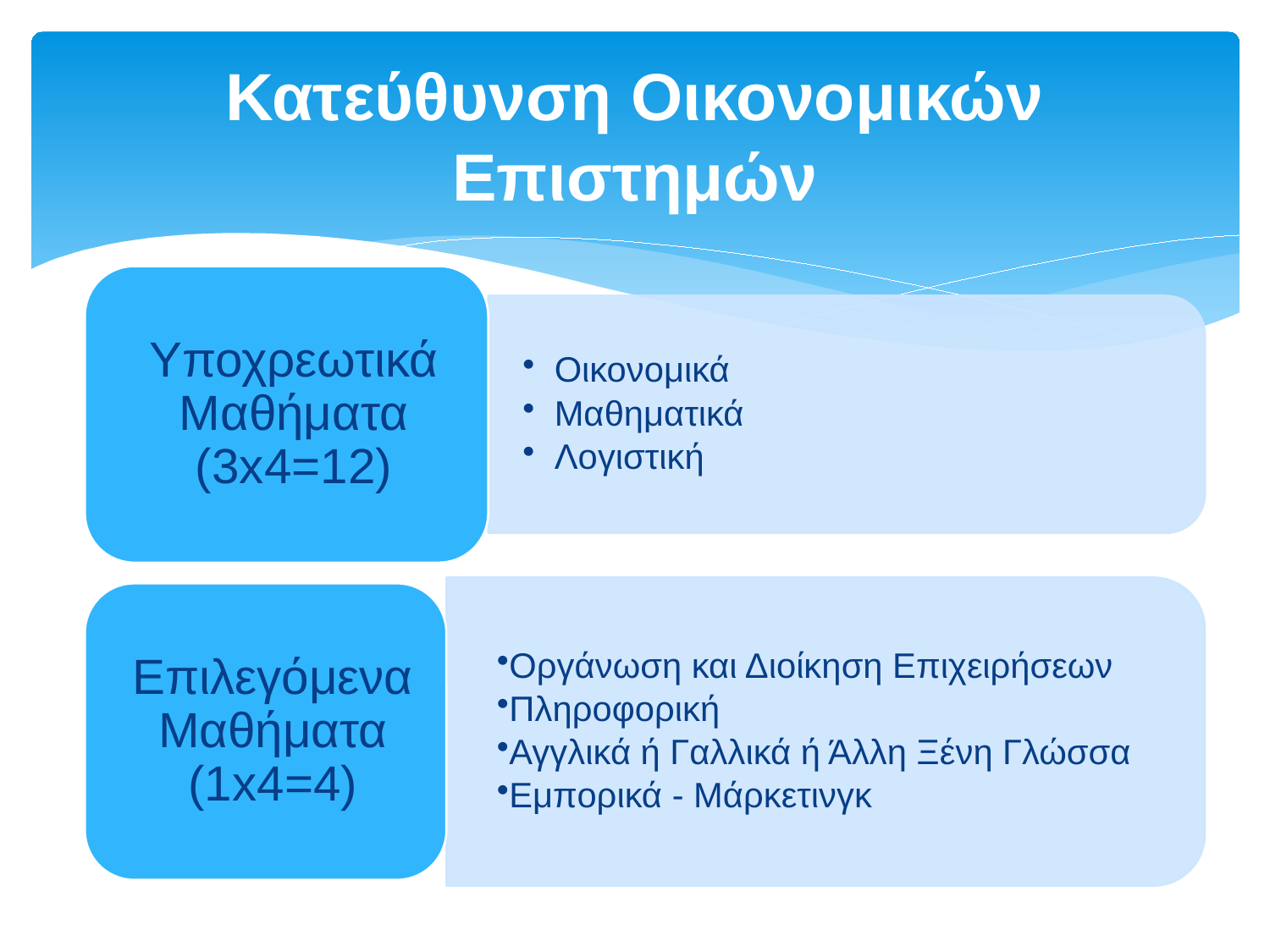

# Κατεύθυνση Οικονομικών Επιστημών
Οικονομικά
Μαθηματικά
Λογιστική
Υποχρεωτικά Μαθήματα (3x4=12)
Οργάνωση και Διοίκηση Επιχειρήσεων
Πληροφορική
Αγγλικά ή Γαλλικά ή Άλλη Ξένη Γλώσσα
Εμπορικά - Μάρκετινγκ
Επιλεγόμενα Μαθήματα (1x4=4)